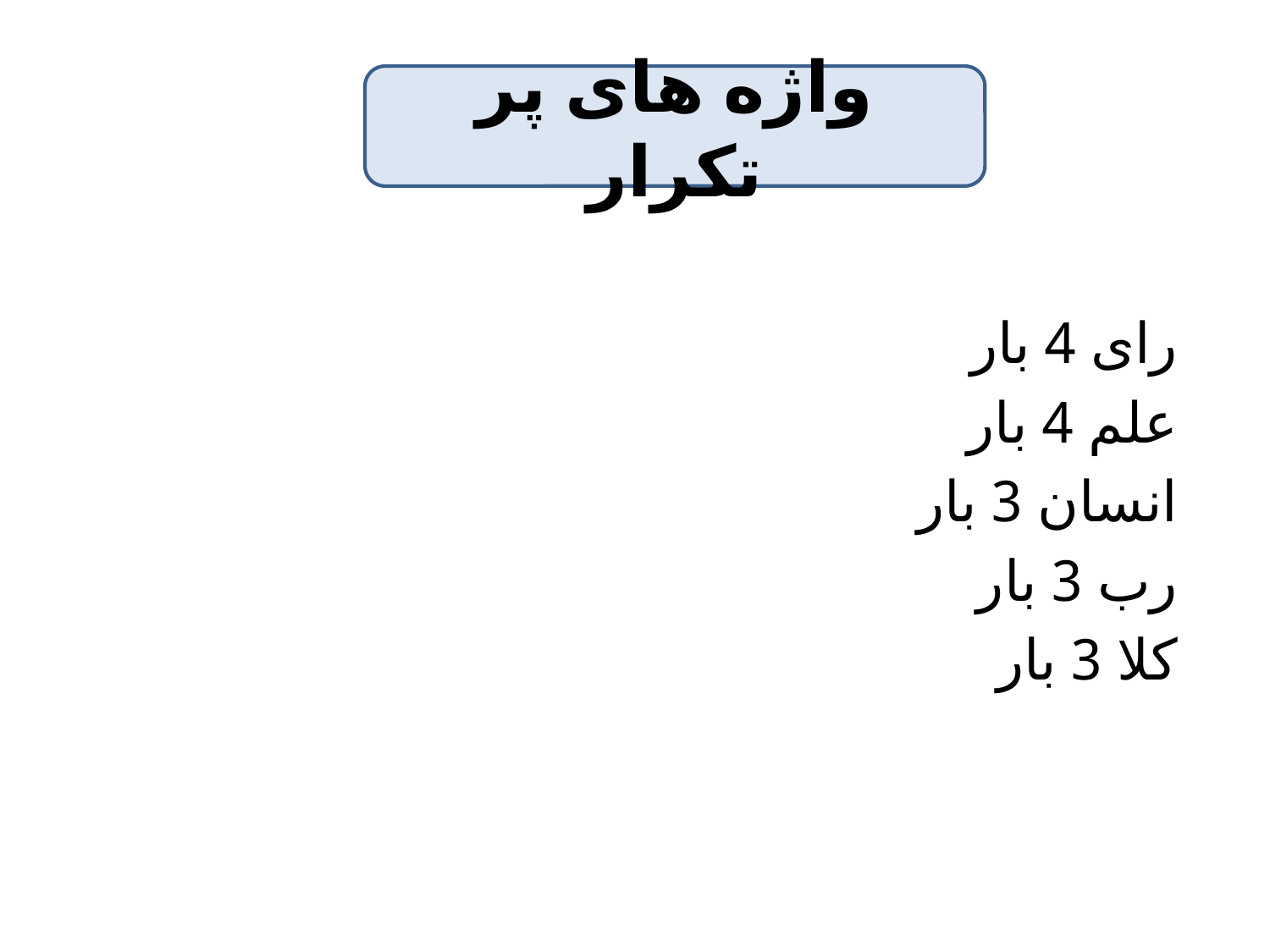

#
واژه های پر تکرار

رای 4 بار
علم 4 بار
انسان 3 بار
رب 3 بار
کلا 3 بار